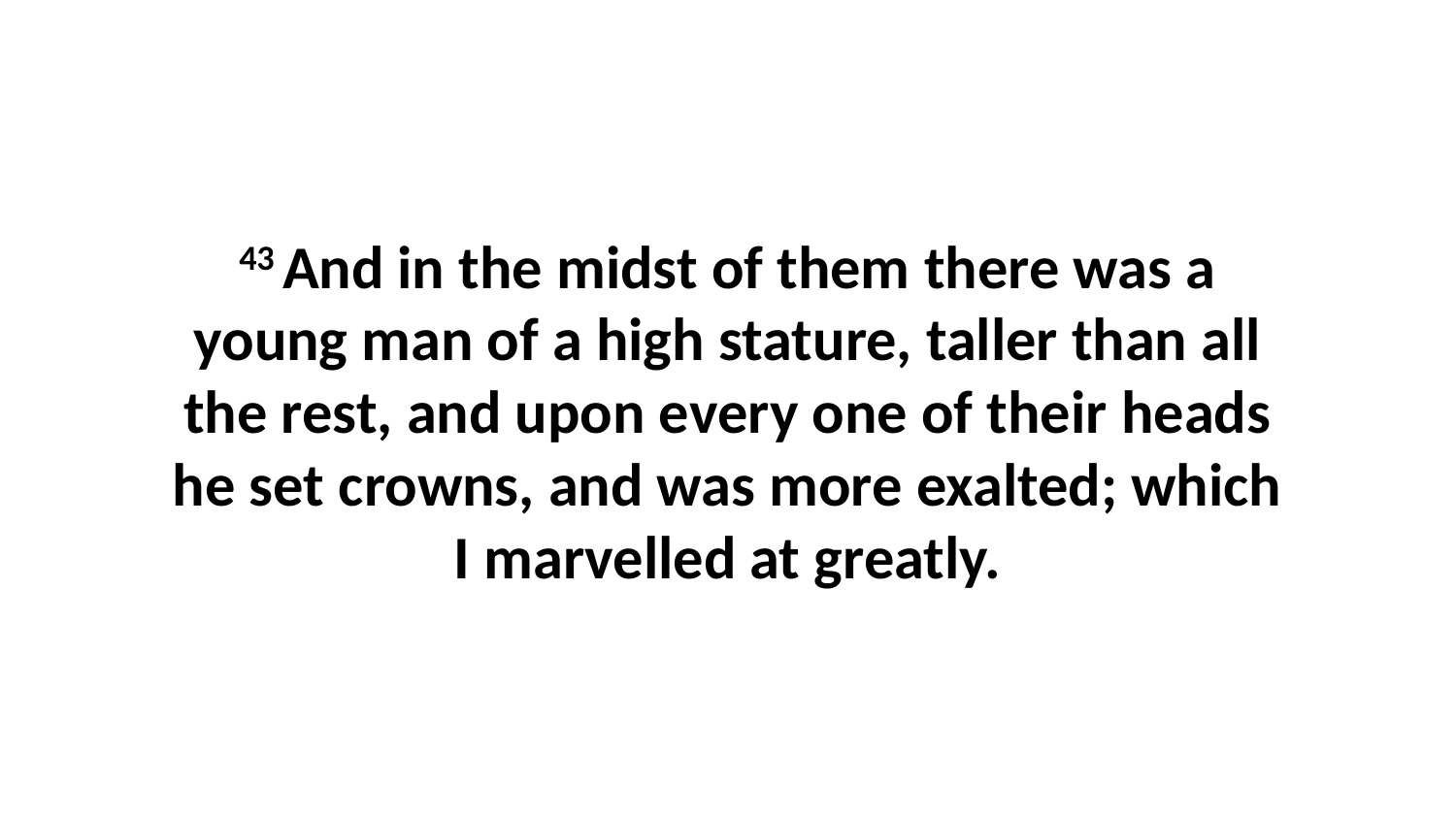

43 And in the midst of them there was a young man of a high stature, taller than all the rest, and upon every one of their heads he set crowns, and was more exalted; which I marvelled at greatly.